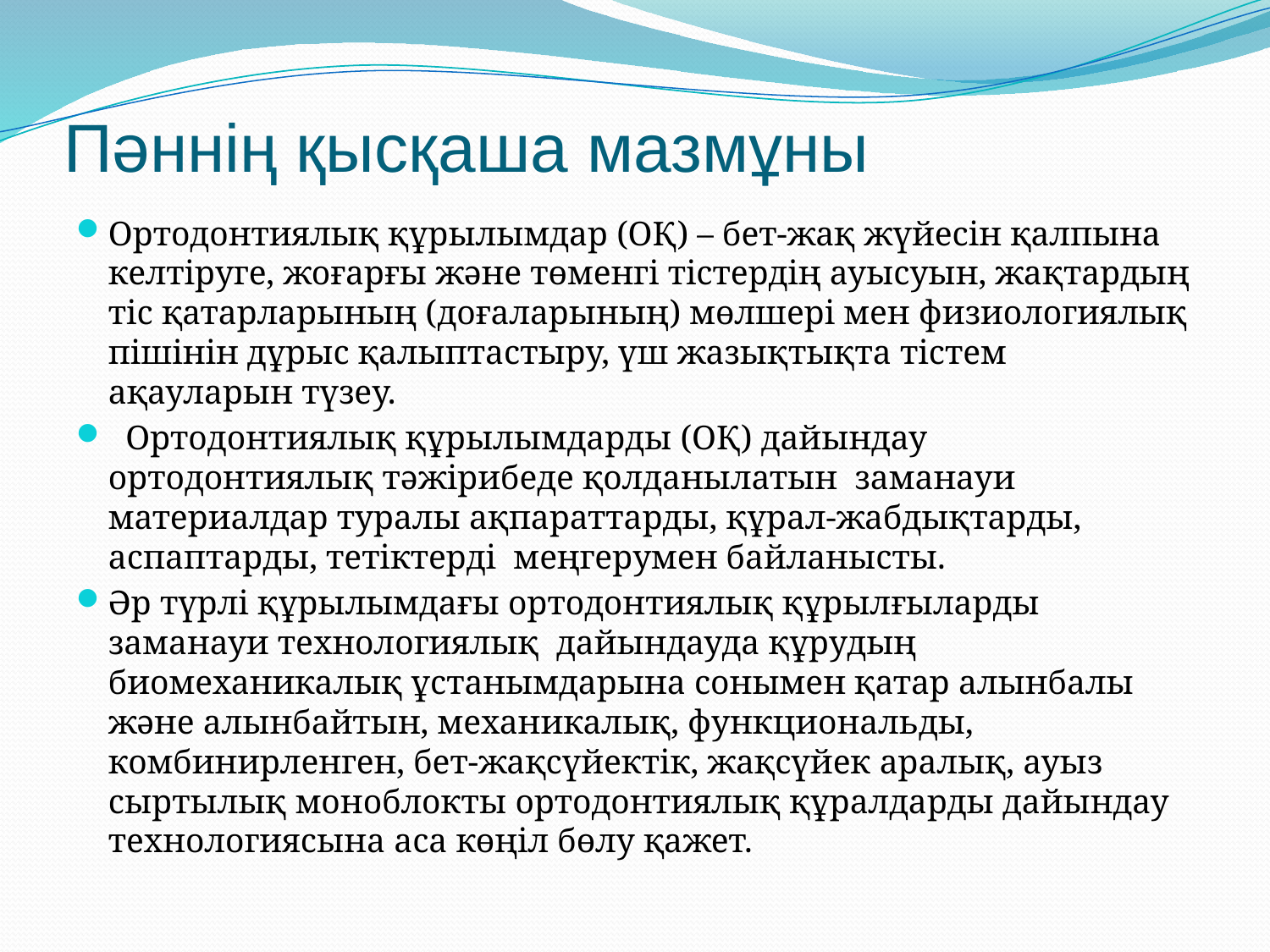

# Пәннің қысқаша мазмұны
Ортодонтиялық құрылымдар (ОҚ) – бет-жақ жүйесін қалпына келтіруге, жоғарғы және төменгі тістердің ауысуын, жақтардың тіс қатарларының (доғаларының) мөлшері мен физиологиялық пішінін дұрыс қалыптастыру, үш жазықтықта тістем ақауларын түзеу.
  Ортодонтиялық құрылымдарды (ОҚ) дайындау ортодонтиялық тәжірибеде қолданылатын  заманауи материалдар туралы ақпараттарды, құрал-жабдықтарды, аспаптарды, тетіктерді  меңгерумен байланысты.
Әр түрлі құрылымдағы ортодонтиялық құрылғыларды заманауи технологиялық  дайындауда құрудың биомеханикалық ұстанымдарына сонымен қатар алынбалы және алынбайтын, механикалық, функциональды, комбинирленген, бет-жақсүйектік, жақсүйек аралық, ауыз сыртылық моноблокты ортодонтиялық құралдарды дайындау технологиясына аса көңіл бөлу қажет.